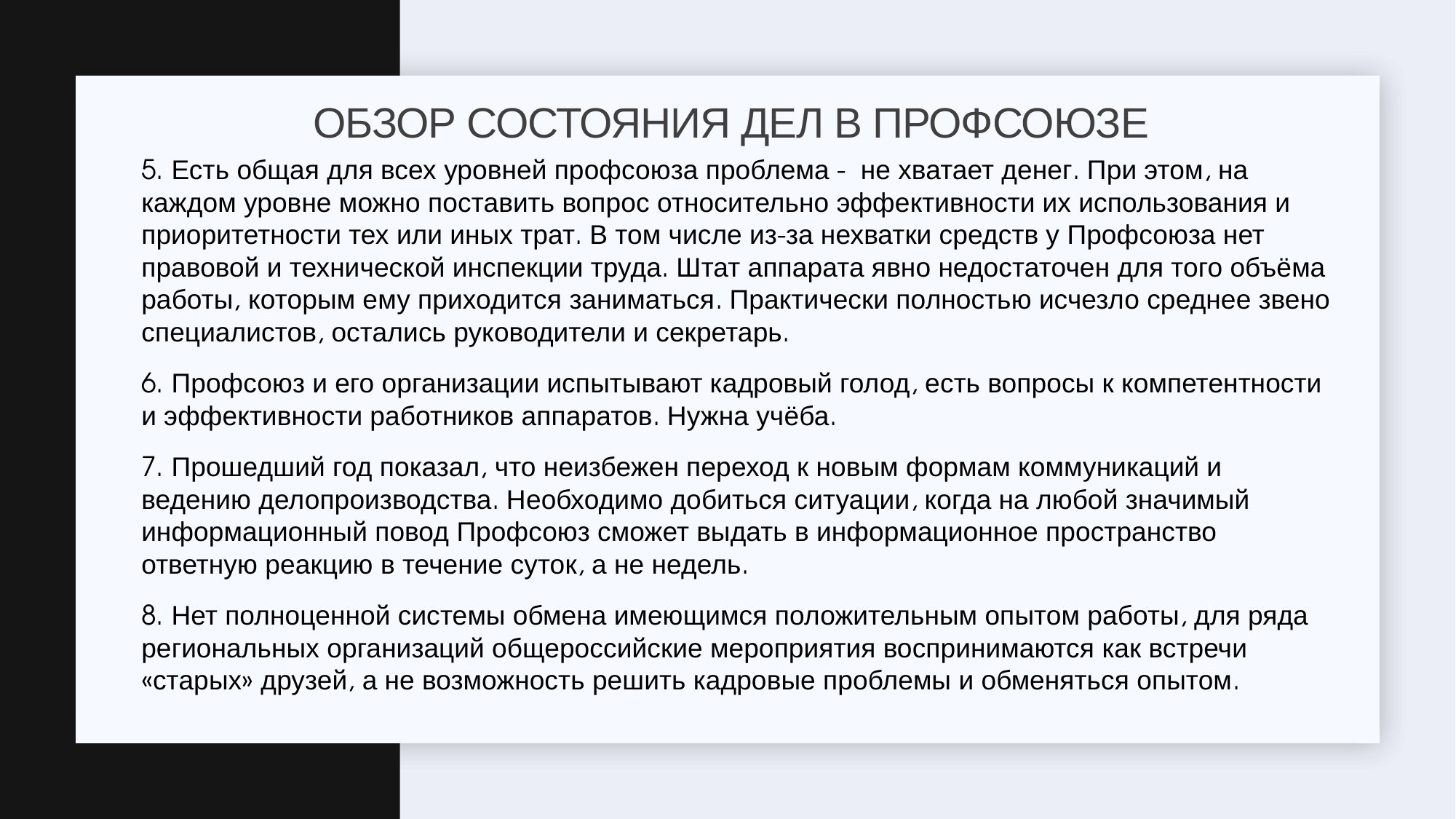

# Обзор состояния дел в Профсоюзе
5. Есть общая для всех уровней профсоюза проблема -  не хватает денег. При этом, на каждом уровне можно поставить вопрос относительно эффективности их использования и приоритетности тех или иных трат. В том числе из-за нехватки средств у Профсоюза нет правовой и технической инспекции труда. Штат аппарата явно недостаточен для того объёма работы, которым ему приходится заниматься. Практически полностью исчезло среднее звено специалистов, остались руководители и секретарь.
6. Профсоюз и его организации испытывают кадровый голод, есть вопросы к компетентности и эффективности работников аппаратов. Нужна учёба.
7. Прошедший год показал, что неизбежен переход к новым формам коммуникаций и ведению делопроизводства. Необходимо добиться ситуации, когда на любой значимый информационный повод Профсоюз сможет выдать в информационное пространство ответную реакцию в течение суток, а не недель.
8. Нет полноценной системы обмена имеющимся положительным опытом работы, для ряда региональных организаций общероссийские мероприятия воспринимаются как встречи «старых» друзей, а не возможность решить кадровые проблемы и обменяться опытом.